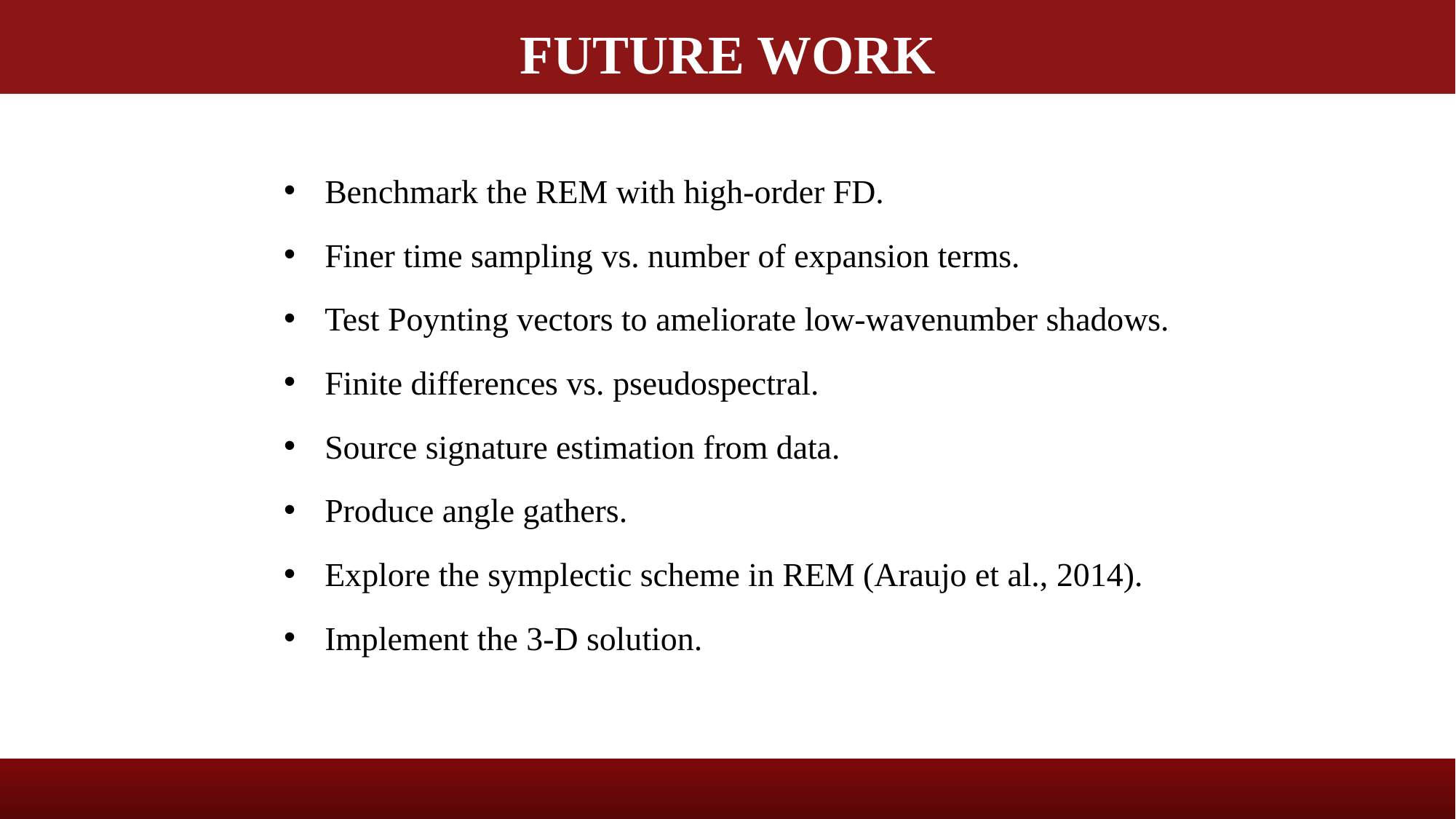

FUTURE WORK
Benchmark the REM with high-order FD.
Finer time sampling vs. number of expansion terms.
Test Poynting vectors to ameliorate low-wavenumber shadows.
Finite differences vs. pseudospectral.
Source signature estimation from data.
Produce angle gathers.
Explore the symplectic scheme in REM (Araujo et al., 2014).
Implement the 3-D solution.